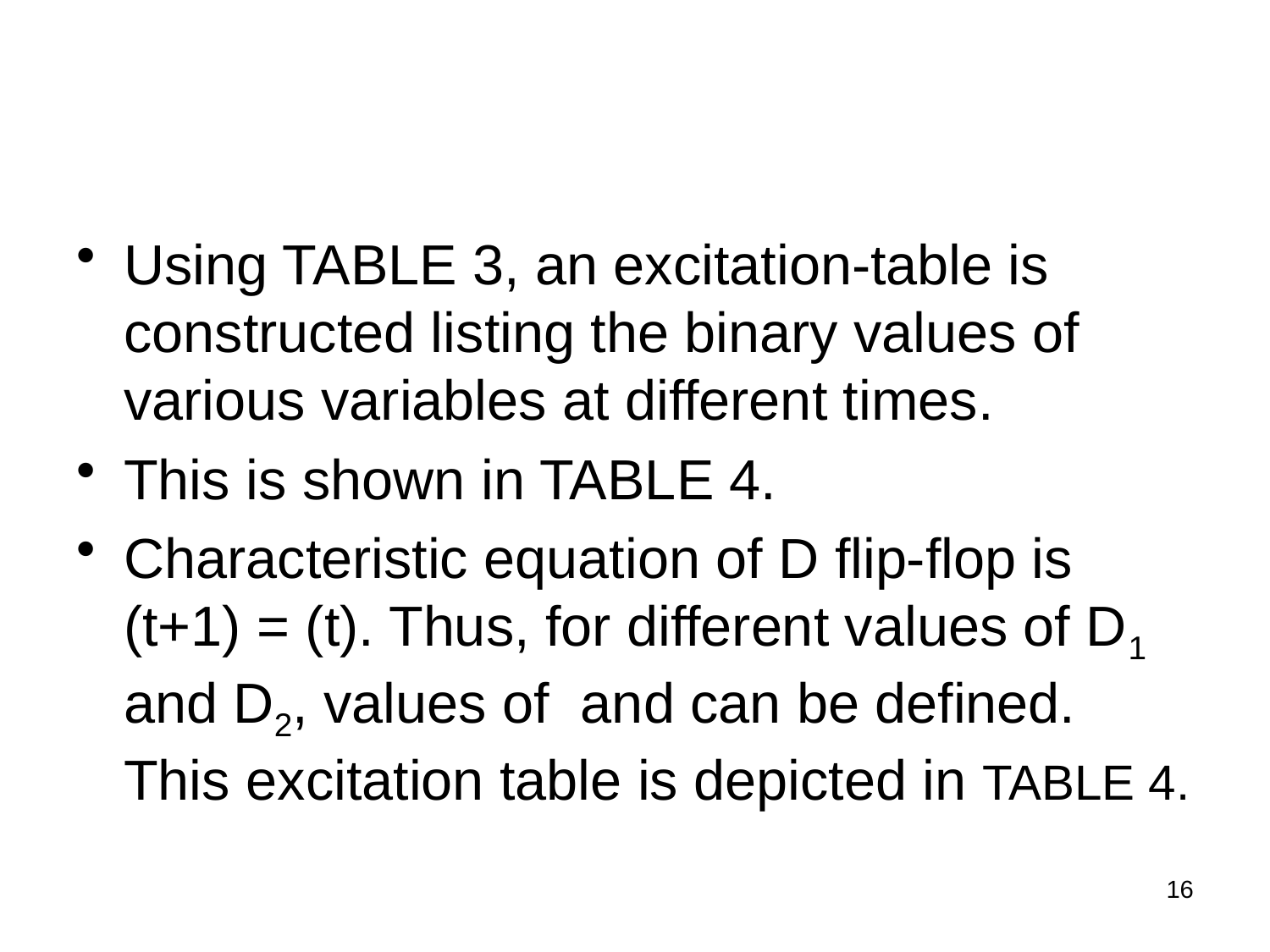

#
Using TABLE 3, an excitation-table is constructed listing the binary values of various variables at different times.
This is shown in TABLE 4.
Characteristic equation of D flip-flop is (t+1) = (t). Thus, for different values of D1 and D2, values of  and can be defined. This excitation table is depicted in TABLE 4.

16